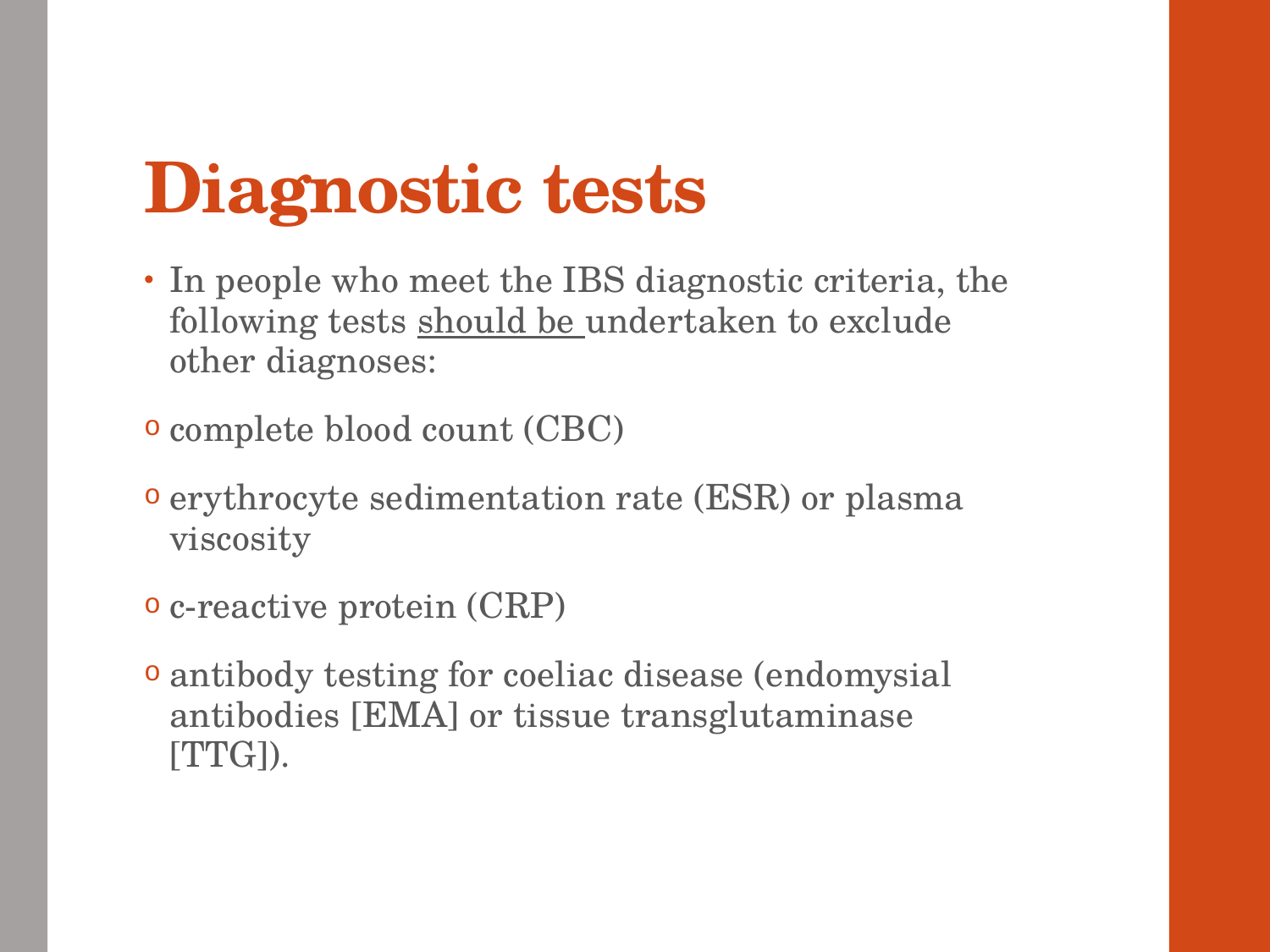

# Diagnostic tests
In people who meet the IBS diagnostic criteria, the following tests should be undertaken to exclude other diagnoses:
complete blood count (CBC)
erythrocyte sedimentation rate (ESR) or plasma viscosity
c‑reactive protein (CRP)
antibody testing for coeliac disease (endomysial antibodies [EMA] or tissue transglutaminase [TTG]).